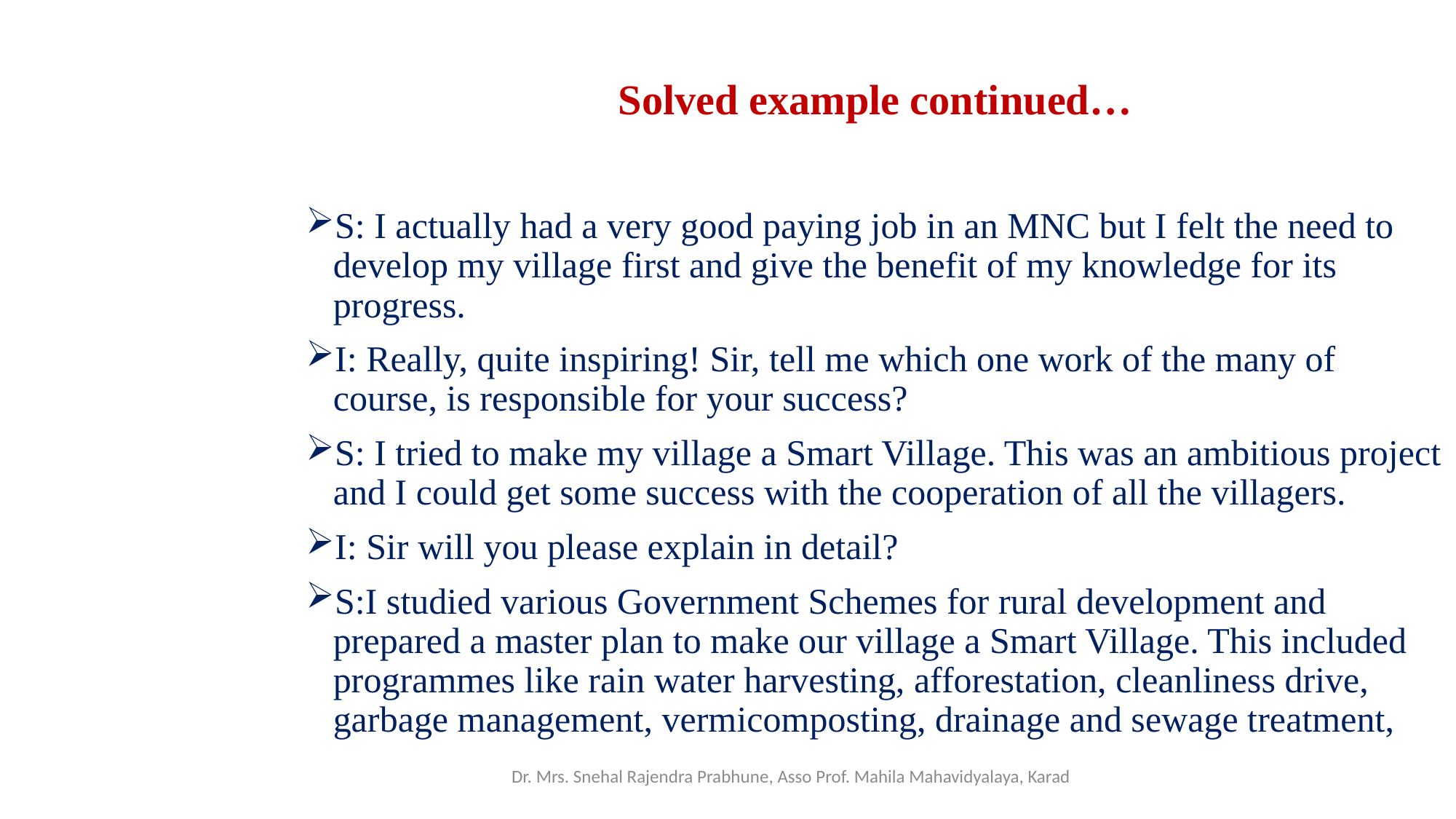

# Solved example continued…
S: I actually had a very good paying job in an MNC but I felt the need to develop my village first and give the benefit of my knowledge for its progress.
I: Really, quite inspiring! Sir, tell me which one work of the many of course, is responsible for your success?
S: I tried to make my village a Smart Village. This was an ambitious project and I could get some success with the cooperation of all the villagers.
I: Sir will you please explain in detail?
S:I studied various Government Schemes for rural development and prepared a master plan to make our village a Smart Village. This included programmes like rain water harvesting, afforestation, cleanliness drive, garbage management, vermicomposting, drainage and sewage treatment,
Dr. Mrs. Snehal Rajendra Prabhune, Asso Prof. Mahila Mahavidyalaya, Karad